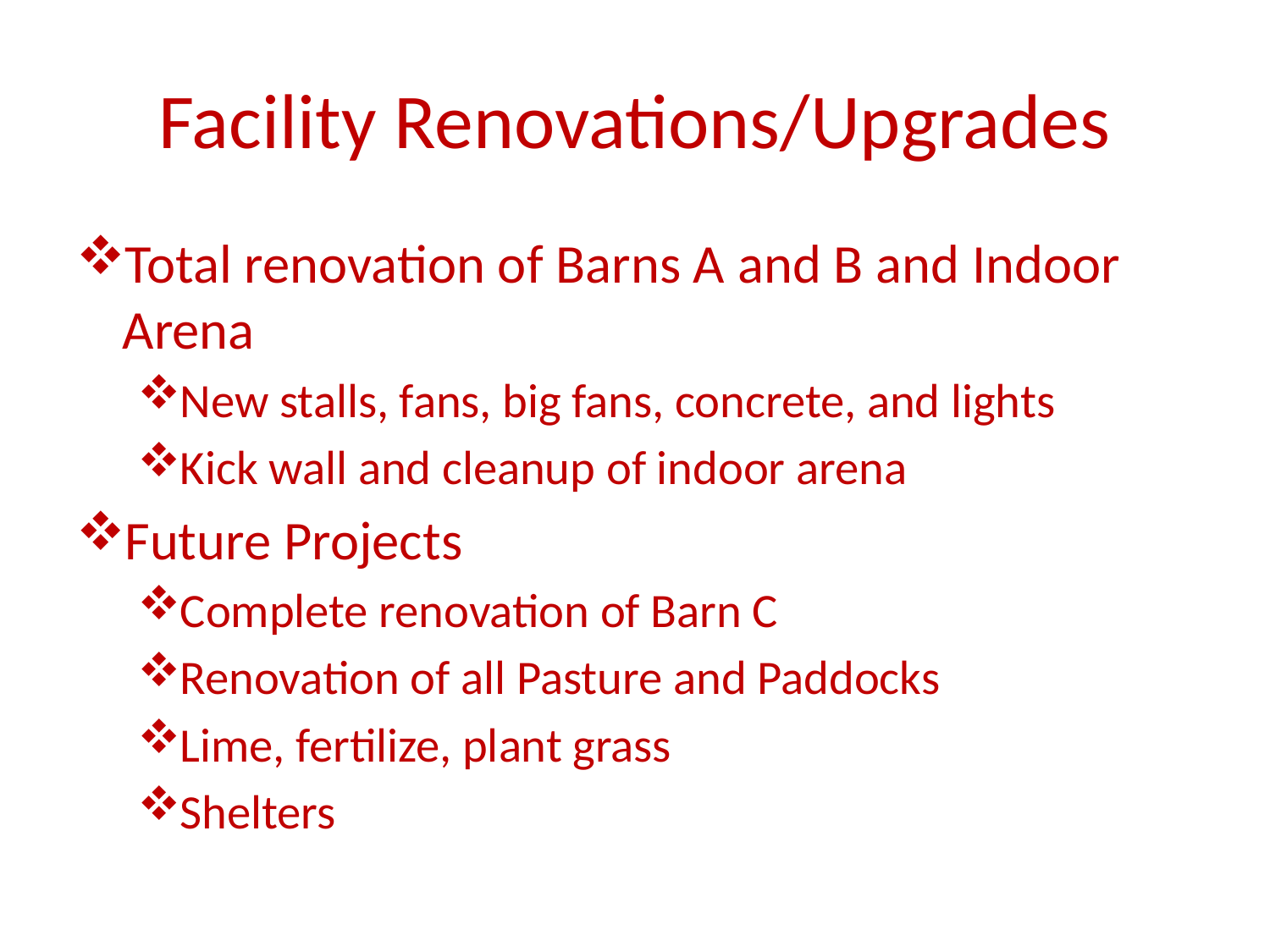

# Facility Renovations/Upgrades
Total renovation of Barns A and B and Indoor Arena
New stalls, fans, big fans, concrete, and lights
Kick wall and cleanup of indoor arena
Future Projects
Complete renovation of Barn C
Renovation of all Pasture and Paddocks
Lime, fertilize, plant grass
Shelters